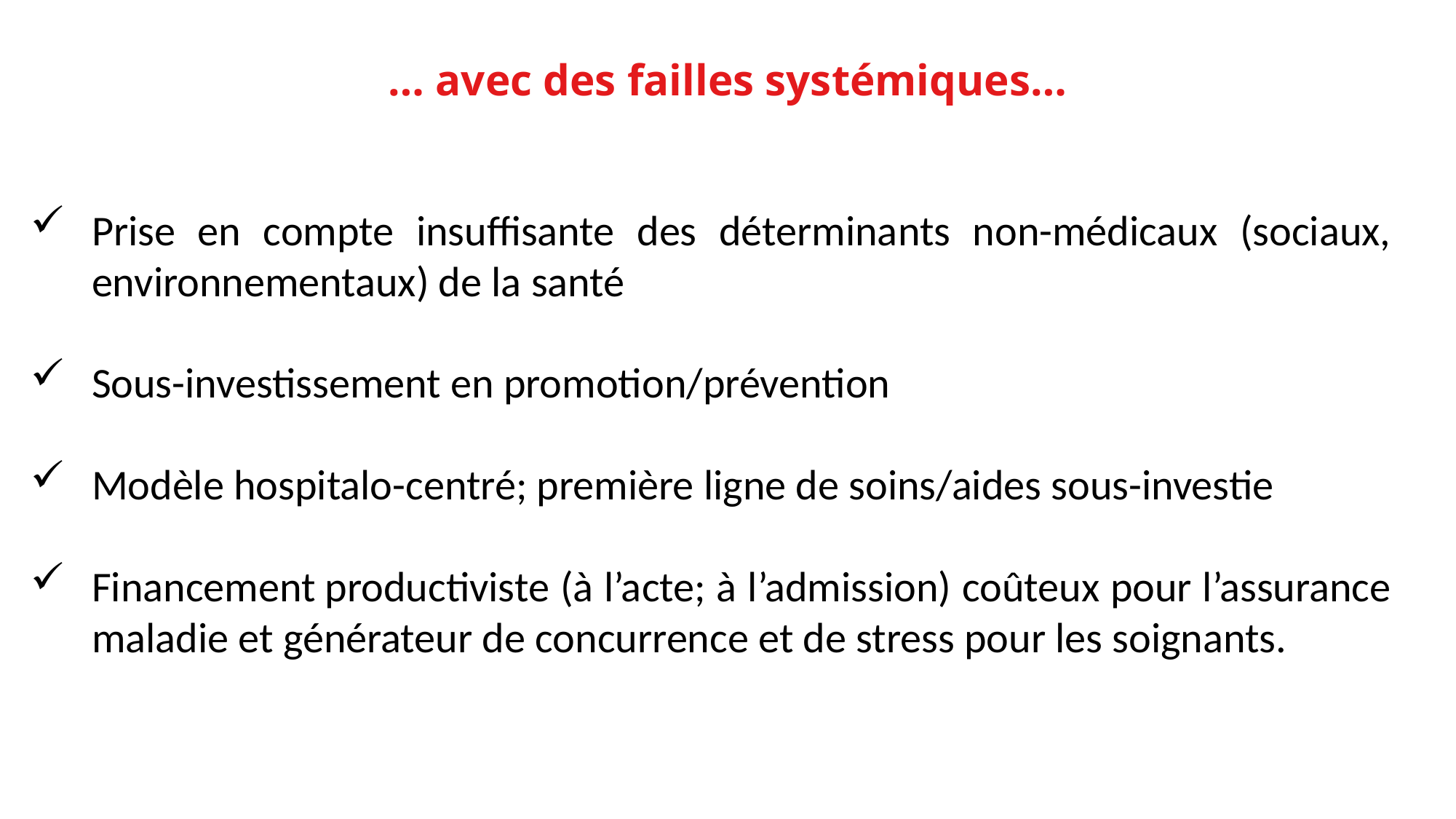

… avec des failles systémiques…

Prise en compte insuffisante des déterminants non-médicaux (sociaux, environnementaux) de la santé

Sous-investissement en promotion/prévention

Modèle hospitalo-centré; première ligne de soins/aides sous-investie

Financement productiviste (à l’acte; à l’admission) coûteux pour l’assurance maladie et générateur de concurrence et de stress pour les soignants.